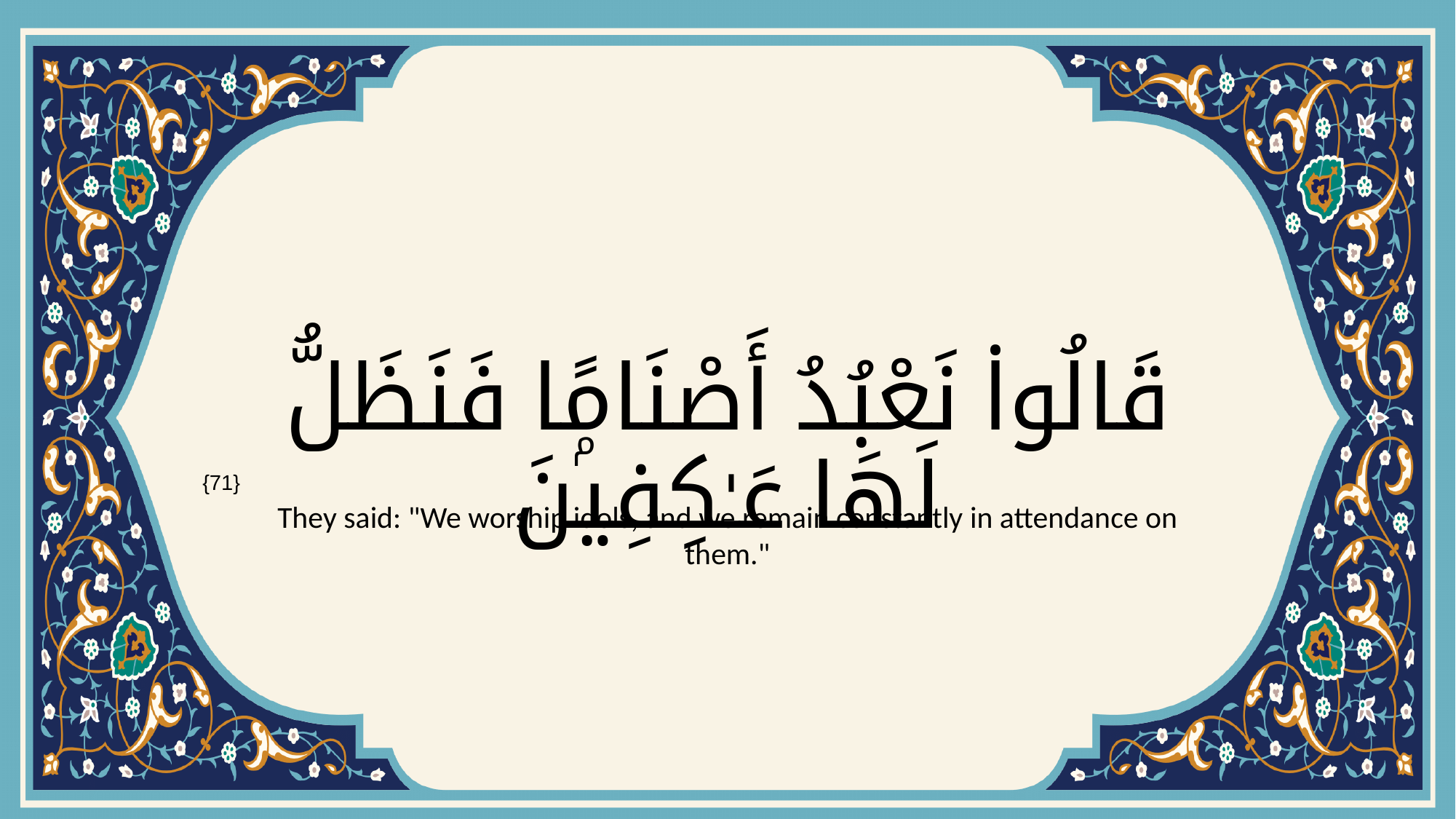

# قَالُوا۟ نَعْبُدُ أَصْنَامًۭا فَنَظَلُّ لَهَا عَـٰكِفِينَ
{71}
They said: "We worship idols, and we remain constantly in attendance on them."